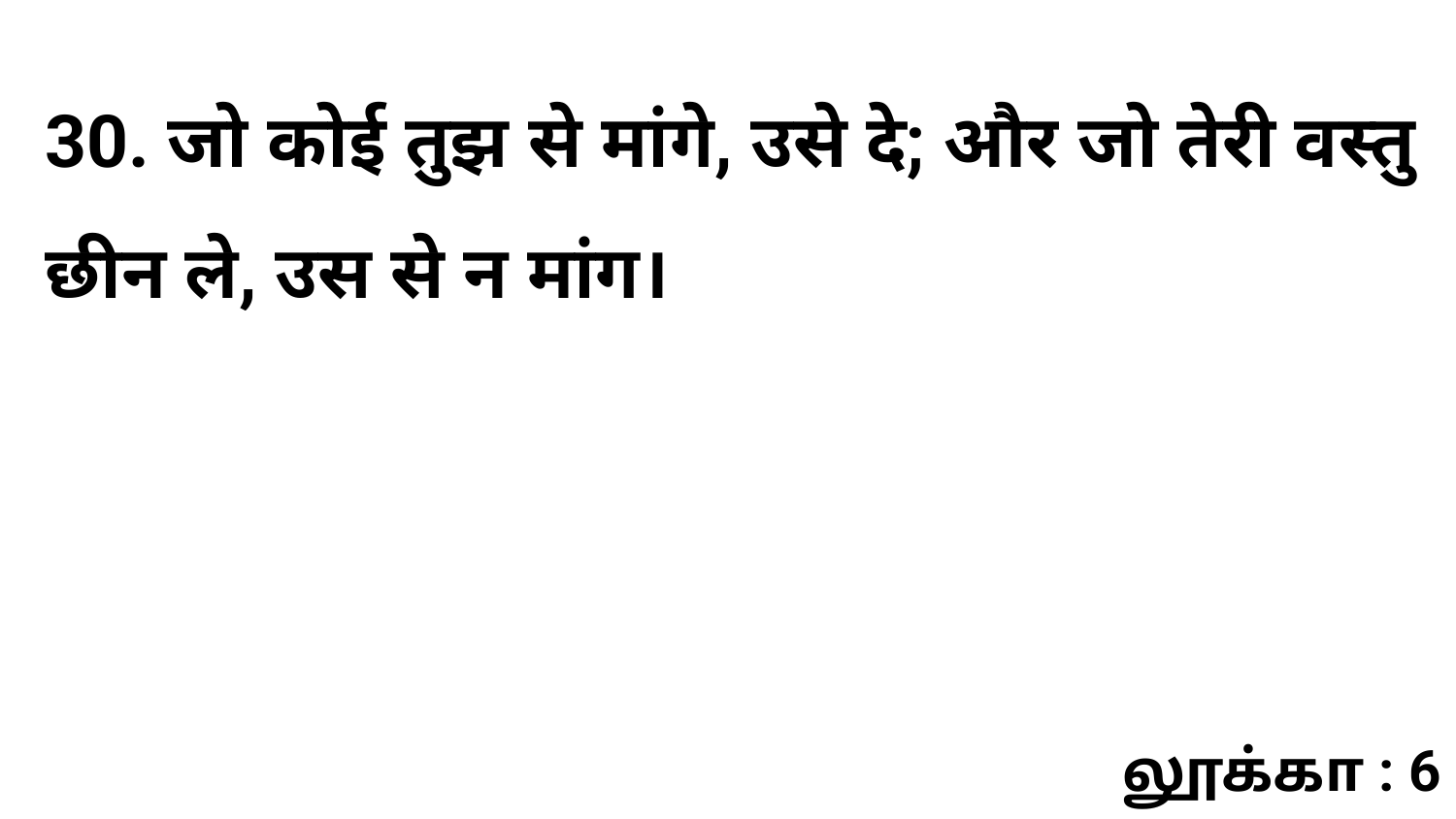

30. जो कोई तुझ से मांगे, उसे दे; और जो तेरी वस्तु छीन ले, उस से न मांग।
லூக்கா : 6